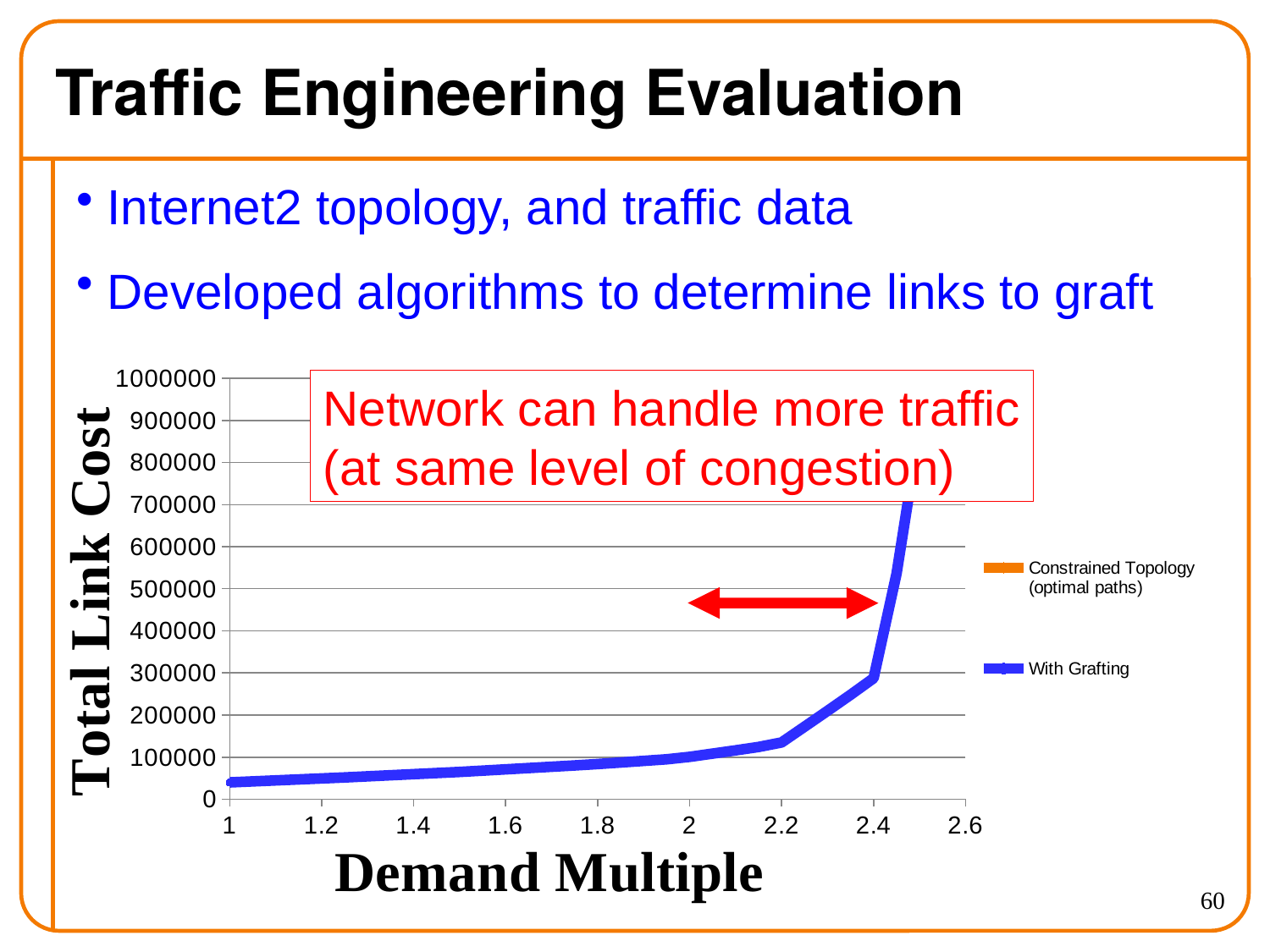

# Traffic Engineering Evaluation
Internet2 topology, and traffic data
Developed algorithms to determine links to graft

### Chart

| Category |  |  |
|---|---|---|
Network can handle more traffic
(at same level of congestion)
60